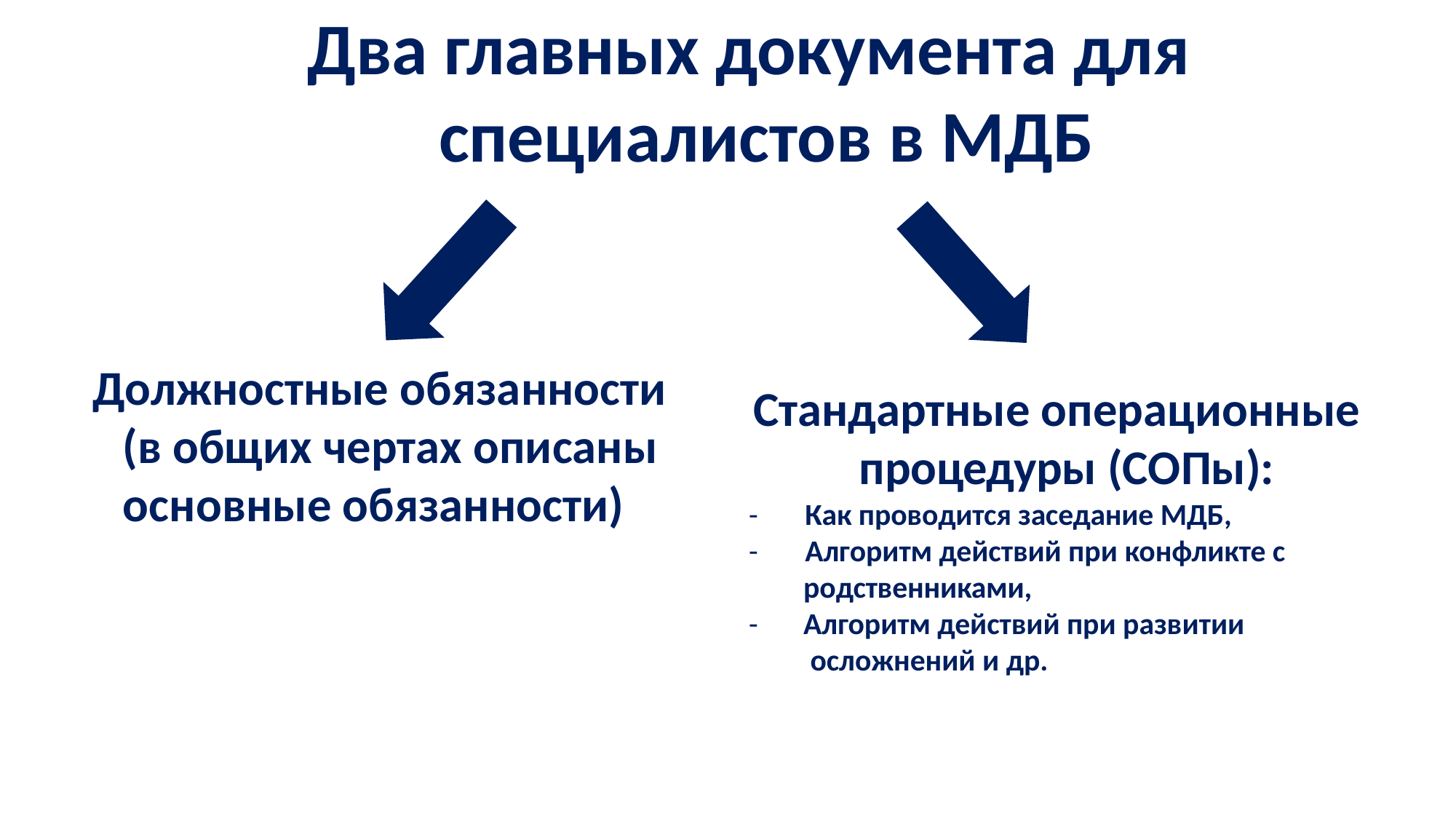

# Два главных документа для  специалистов в МДБ

Должностные обязанности  (в общих чертах описаны  основные обязанности)
Стандартные операционные  процедуры (СОПы):
-	Как проводится заседание МДБ,
-	Алгоритм действий при конфликте с
родственниками,
-	Алгоритм действий при развитии  осложнений и др.